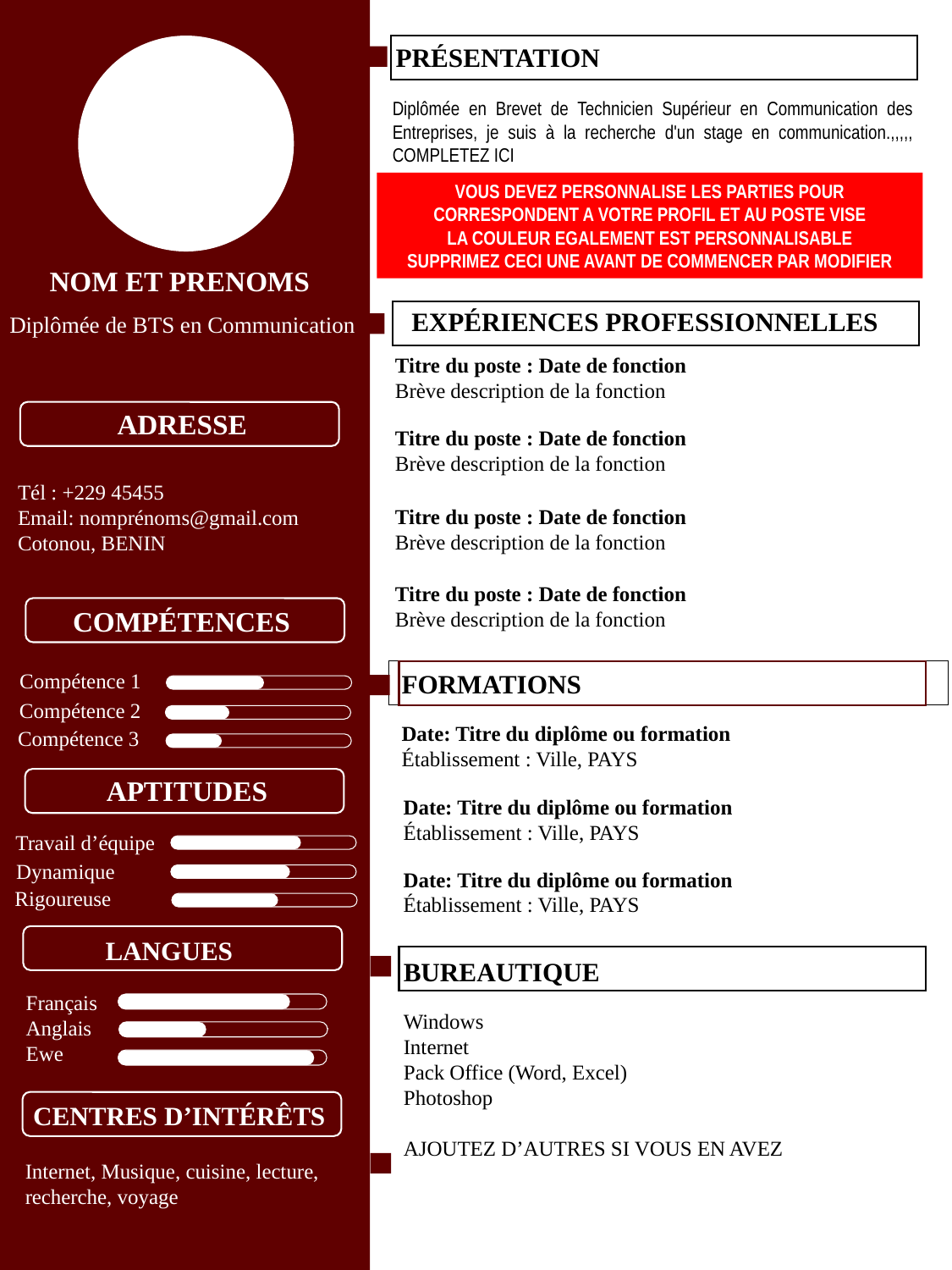

PRÉSENTATION

Diplômée en Brevet de Technicien Supérieur en Communication des Entreprises, je suis à la recherche d'un stage en communication.,,,,, COMPLETEZ ICI
VOUS DEVEZ PERSONNALISE LES PARTIES POUR CORRESPONDENT A VOTRE PROFIL ET AU POSTE VISE
LA COULEUR EGALEMENT EST PERSONNALISABLE
SUPPRIMEZ CECI UNE AVANT DE COMMENCER PAR MODIFIER
NOM ET PRENOMS
EXPÉRIENCES PROFESSIONNELLES

Diplômée de BTS en Communication

Titre du poste : Date de fonction
Brève description de la fonction
Titre du poste : Date de fonction
Brève description de la fonction
Titre du poste : Date de fonction
Brève description de la fonction
Titre du poste : Date de fonction
Brève description de la fonction
ADRESSE

Tél : +229 45455
Email: nomprénoms@gmail.com
Cotonou, BENIN
COMPÉTENCES

FORMATIONS
Date: Titre du diplôme ou formation
Établissement : Ville, PAYS
Date: Titre du diplôme ou formation
Établissement : Ville, PAYS
Date: Titre du diplôme ou formation
Établissement : Ville, PAYS

Compétence 1

Compétence 2

Compétence 3

APTITUDES

Travail d’équipe

Dynamique

Rigoureuse

 LANGUES

BUREAUTIQUE
Windows
Internet
Pack Office (Word, Excel)
Photoshop

AJOUTEZ D’AUTRES SI VOUS EN AVEZ

Français
Anglais
Ewe

CENTRES D’INTÉRÊTS
Internet, Musique, cuisine, lecture, recherche, voyage